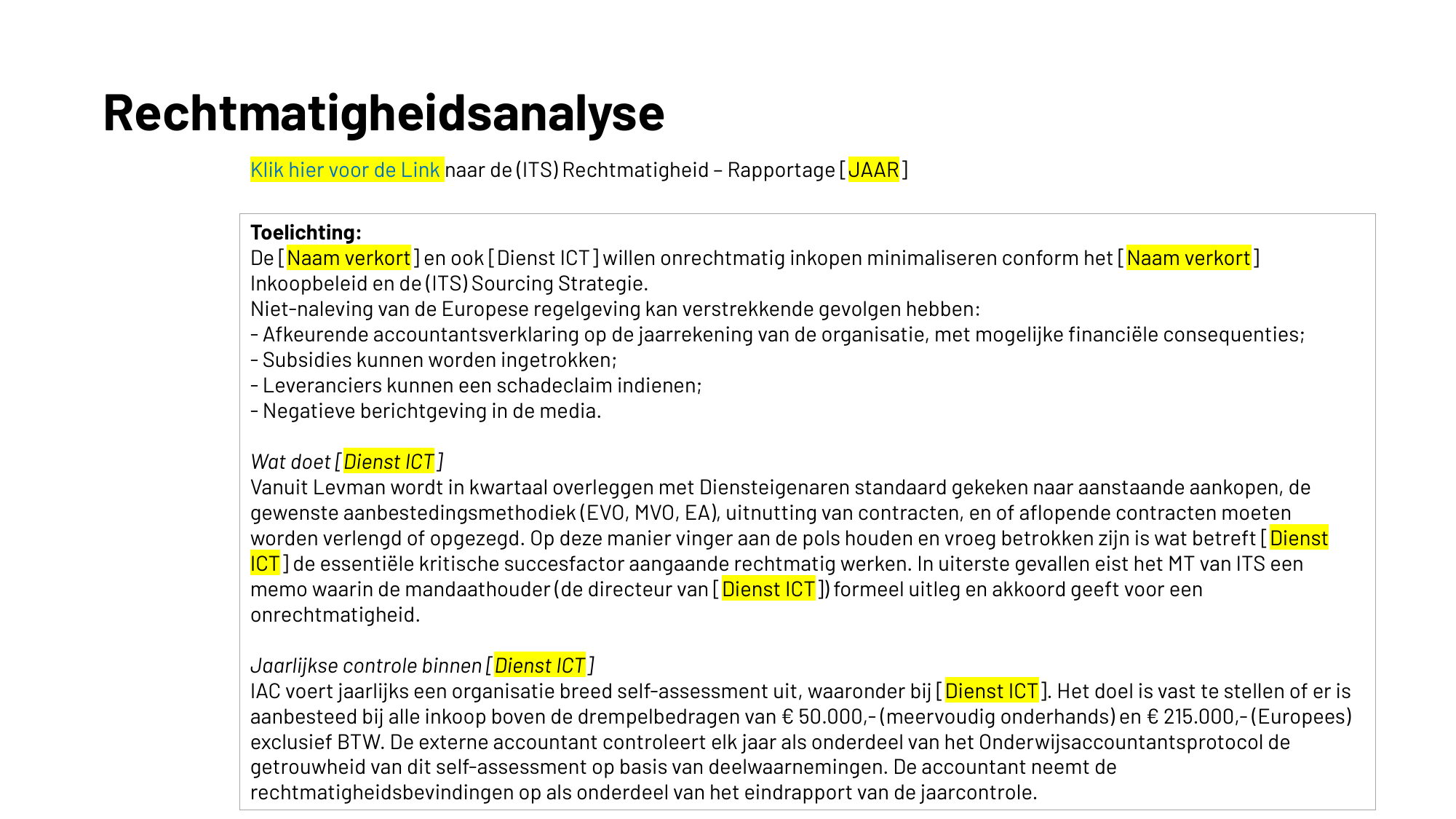

# Rechtmatigheidsanalyse
Klik hier voor de Link naar de (ITS) Rechtmatigheid – Rapportage [JAAR]
Toelichting:
De [Naam verkort] en ook [Dienst ICT] willen onrechtmatig inkopen minimaliseren conform het [Naam verkort] Inkoopbeleid en de (ITS) Sourcing Strategie.
Niet-naleving van de Europese regelgeving kan verstrekkende gevolgen hebben:
- Afkeurende accountantsverklaring op de jaarrekening van de organisatie, met mogelijke financiële consequenties;
- Subsidies kunnen worden ingetrokken;
- Leveranciers kunnen een schadeclaim indienen;
- Negatieve berichtgeving in de media.

Wat doet [Dienst ICT]
Vanuit Levman wordt in kwartaal overleggen met Diensteigenaren standaard gekeken naar aanstaande aankopen, de gewenste aanbestedingsmethodiek (EVO, MVO, EA), uitnutting van contracten, en of aflopende contracten moeten worden verlengd of opgezegd. Op deze manier vinger aan de pols houden en vroeg betrokken zijn is wat betreft [Dienst ICT] de essentiële kritische succesfactor aangaande rechtmatig werken. In uiterste gevallen eist het MT van ITS een memo waarin de mandaathouder (de directeur van [Dienst ICT]) formeel uitleg en akkoord geeft voor een onrechtmatigheid.

Jaarlijkse controle binnen [Dienst ICT]
IAC voert jaarlijks een organisatie breed self-assessment uit, waaronder bij [Dienst ICT]. Het doel is vast te stellen of er is aanbesteed bij alle inkoop boven de drempelbedragen van € 50.000,- (meervoudig onderhands) en € 215.000,- (Europees) exclusief BTW. De externe accountant controleert elk jaar als onderdeel van het Onderwijsaccountantsprotocol de getrouwheid van dit self-assessment op basis van deelwaarnemingen. De accountant neemt de rechtmatigheidsbevindingen op als onderdeel van het eindrapport van de jaarcontrole.